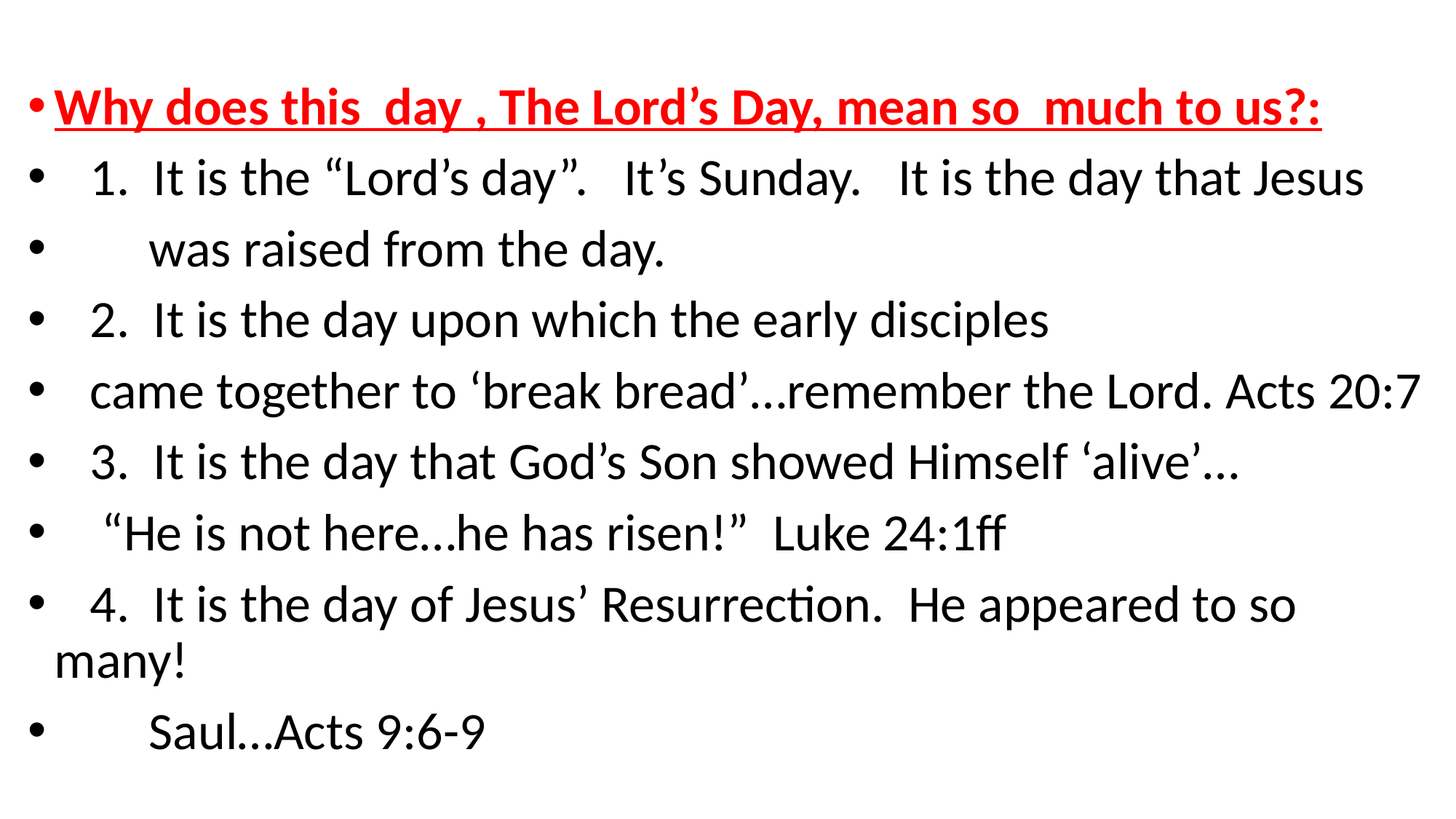

Why does this  day , The Lord’s Day, mean so  much to us?:
   1.  It is the “Lord’s day”.   It’s Sunday.   It is the day that Jesus
        was raised from the day.
   2.  It is the day upon which the early disciples
   came together to ‘break bread’…remember the Lord. Acts 20:7
   3.  It is the day that God’s Son showed Himself ‘alive’…
    “He is not here…he has risen!”  Luke 24:1ff
   4.  It is the day of Jesus’ Resurrection.  He appeared to so many!
        Saul…Acts 9:6-9